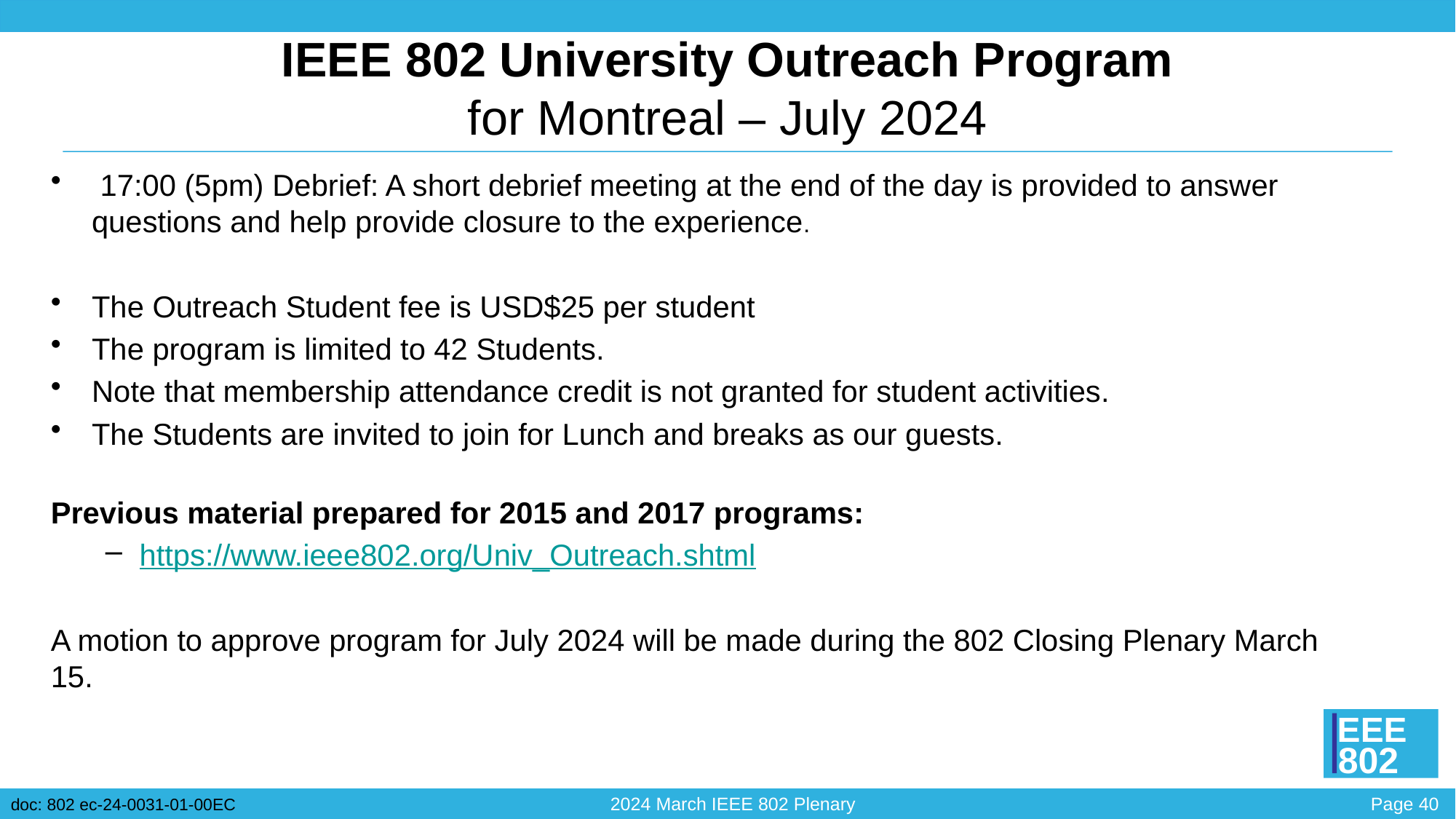

# IEEE 802 University Outreach Program for Montreal – July 2024
 17:00 (5pm) Debrief: A short debrief meeting at the end of the day is provided to answer questions and help provide closure to the experience.

The Outreach Student fee is USD$25 per student
The program is limited to 42 Students.
Note that membership attendance credit is not granted for student activities.
The Students are invited to join for Lunch and breaks as our guests.
Previous material prepared for 2015 and 2017 programs:
https://www.ieee802.org/Univ_Outreach.shtml

A motion to approve program for July 2024 will be made during the 802 Closing Plenary March 15.